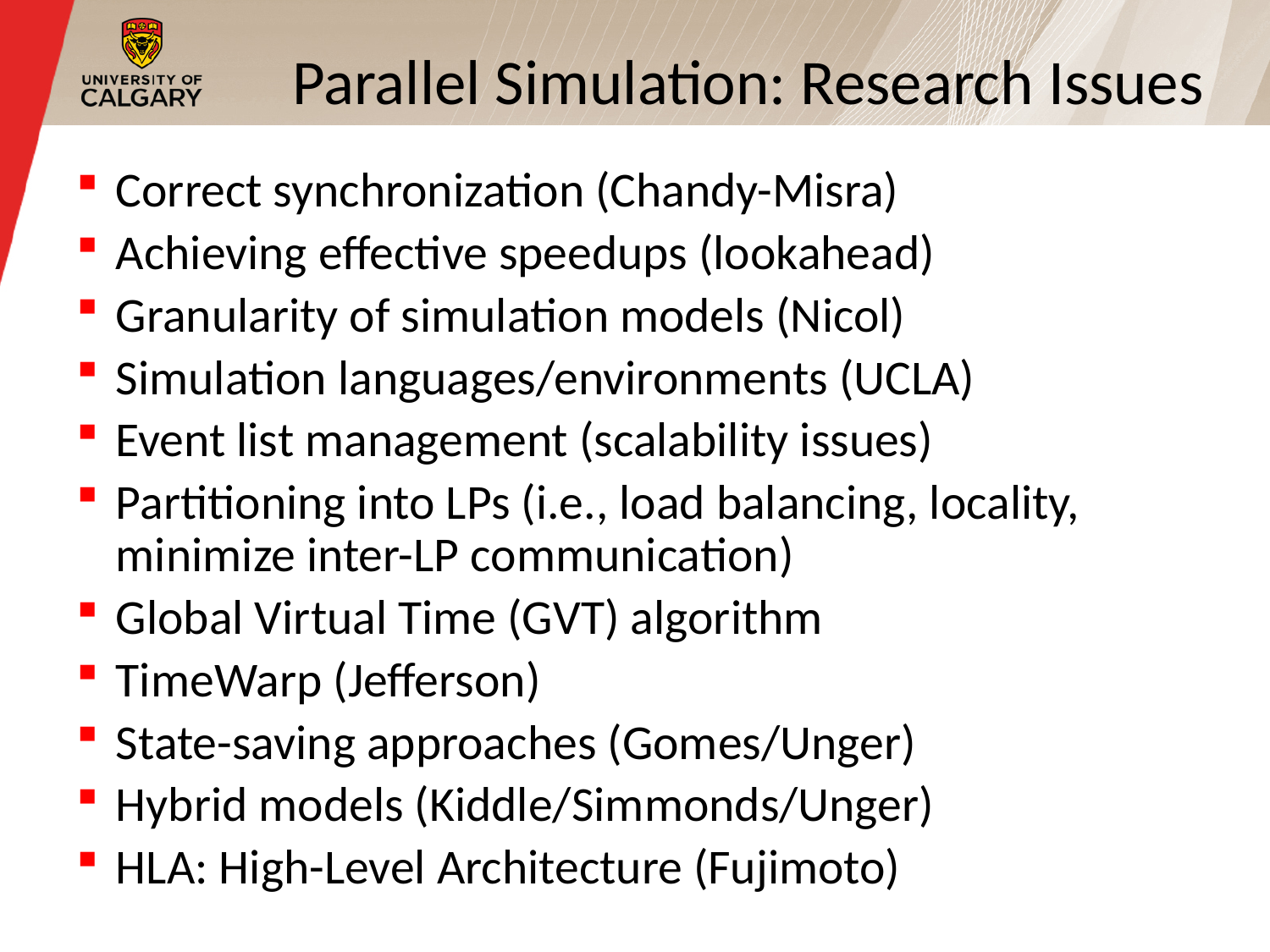

# Parallel Simulation: Research Issues
Correct synchronization (Chandy-Misra)
Achieving effective speedups (lookahead)
Granularity of simulation models (Nicol)
Simulation languages/environments (UCLA)
Event list management (scalability issues)
Partitioning into LPs (i.e., load balancing, locality, minimize inter-LP communication)
Global Virtual Time (GVT) algorithm
TimeWarp (Jefferson)
State-saving approaches (Gomes/Unger)
Hybrid models (Kiddle/Simmonds/Unger)
HLA: High-Level Architecture (Fujimoto)